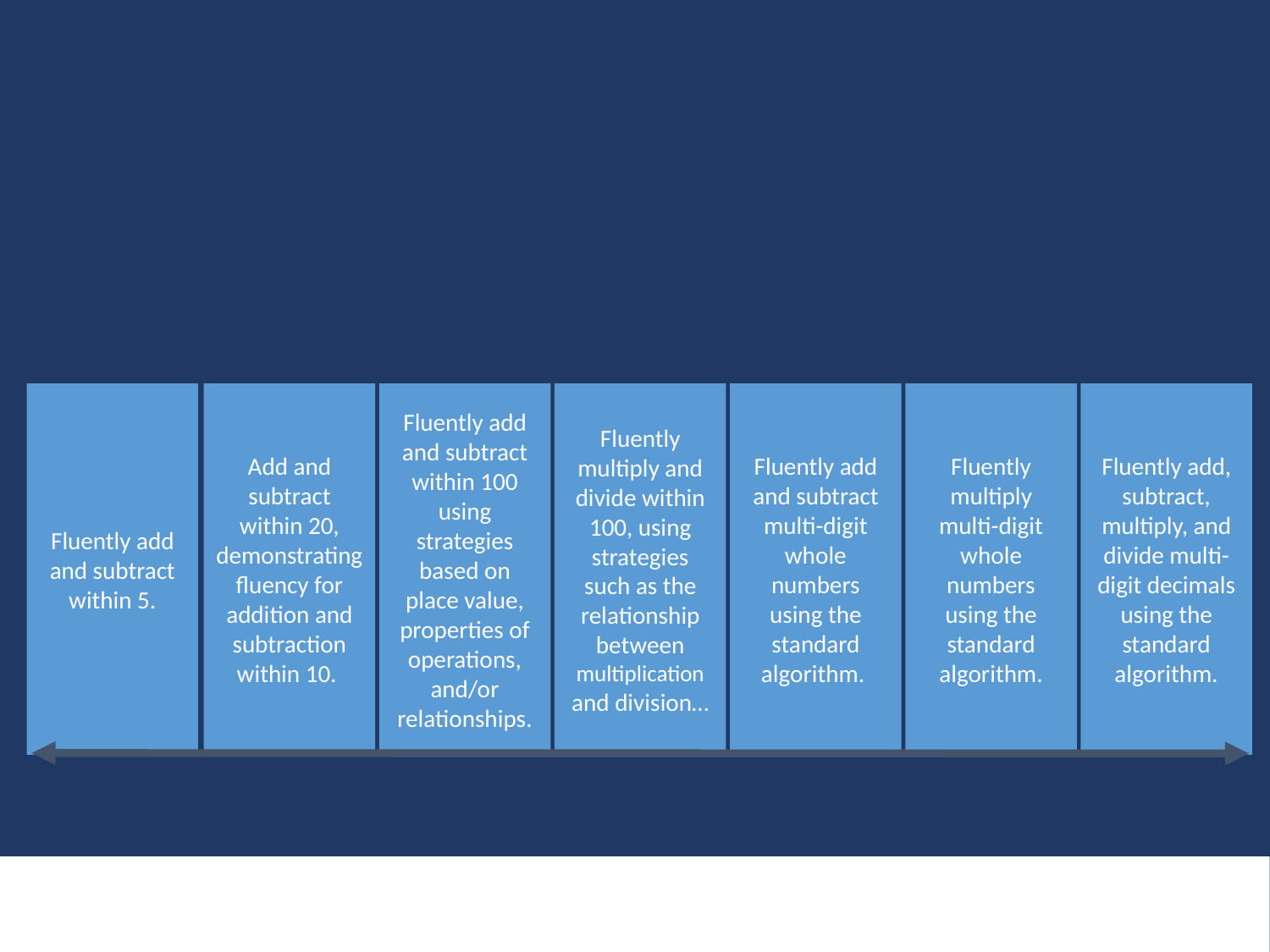

Fluently add and subtract within 5.
Add and subtract within 20, demonstrating fluency for addition and subtraction within 10.
Fluently add and subtract within 100 using strategies based on place value, properties of operations, and/or relationships.
Fluently multiply and divide within 100, using strategies such as the relationship between multiplication and division…
Fluently add and subtract multi-digit whole numbers using the standard algorithm.
Fluently multiply multi-digit whole numbers using the standard algorithm.
Fluently add, subtract, multiply, and divide multi-digit decimals using the standard algorithm.
Copyright 2018 srpowell@austin.utexas.edu